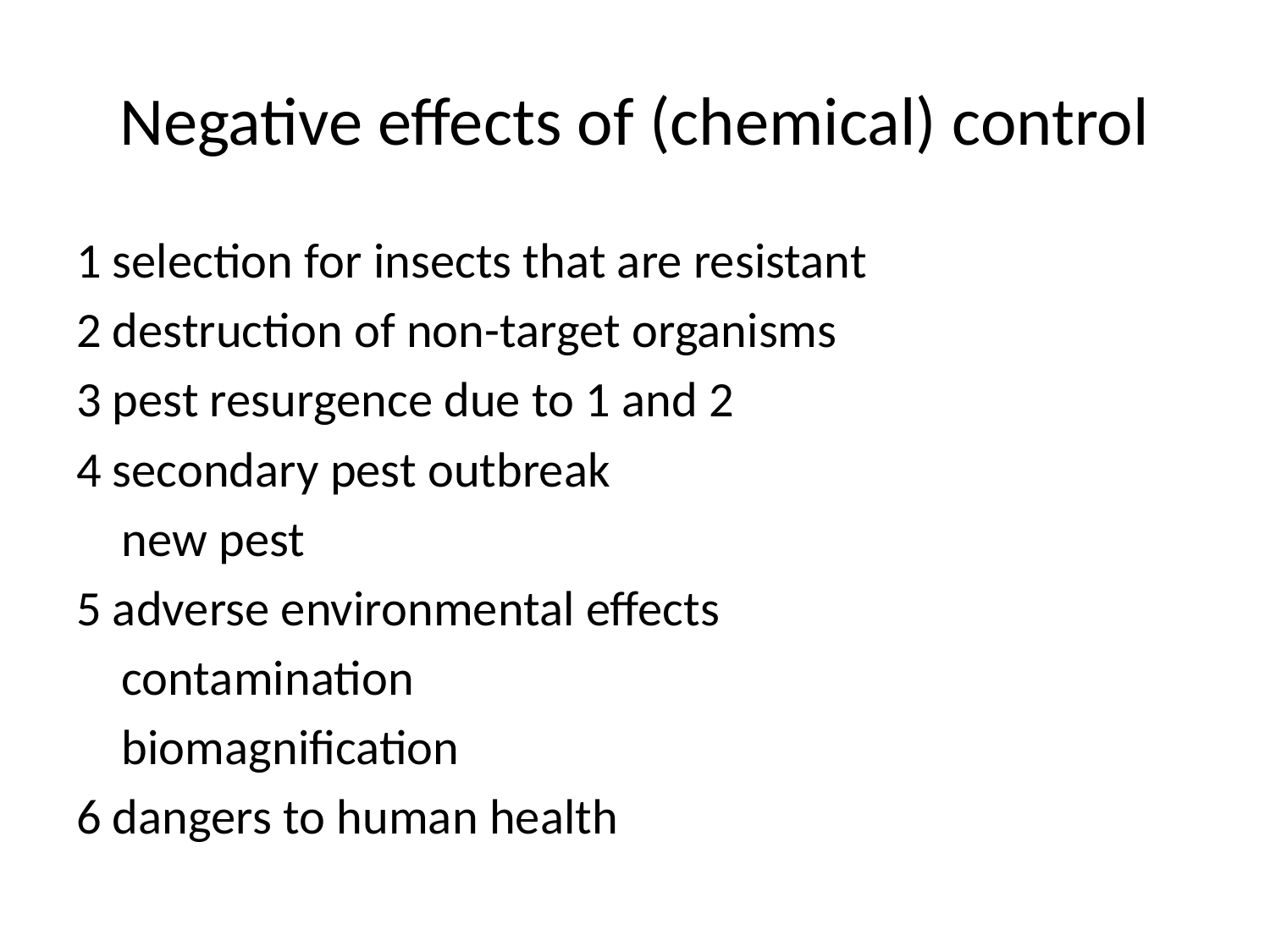

# Negative effects of (chemical) control
1 selection for insects that are resistant
2 destruction of non-target organisms
3 pest resurgence due to 1 and 2
4 secondary pest outbreak
	new pest
5 adverse environmental effects
	contamination
	biomagnification
6 dangers to human health